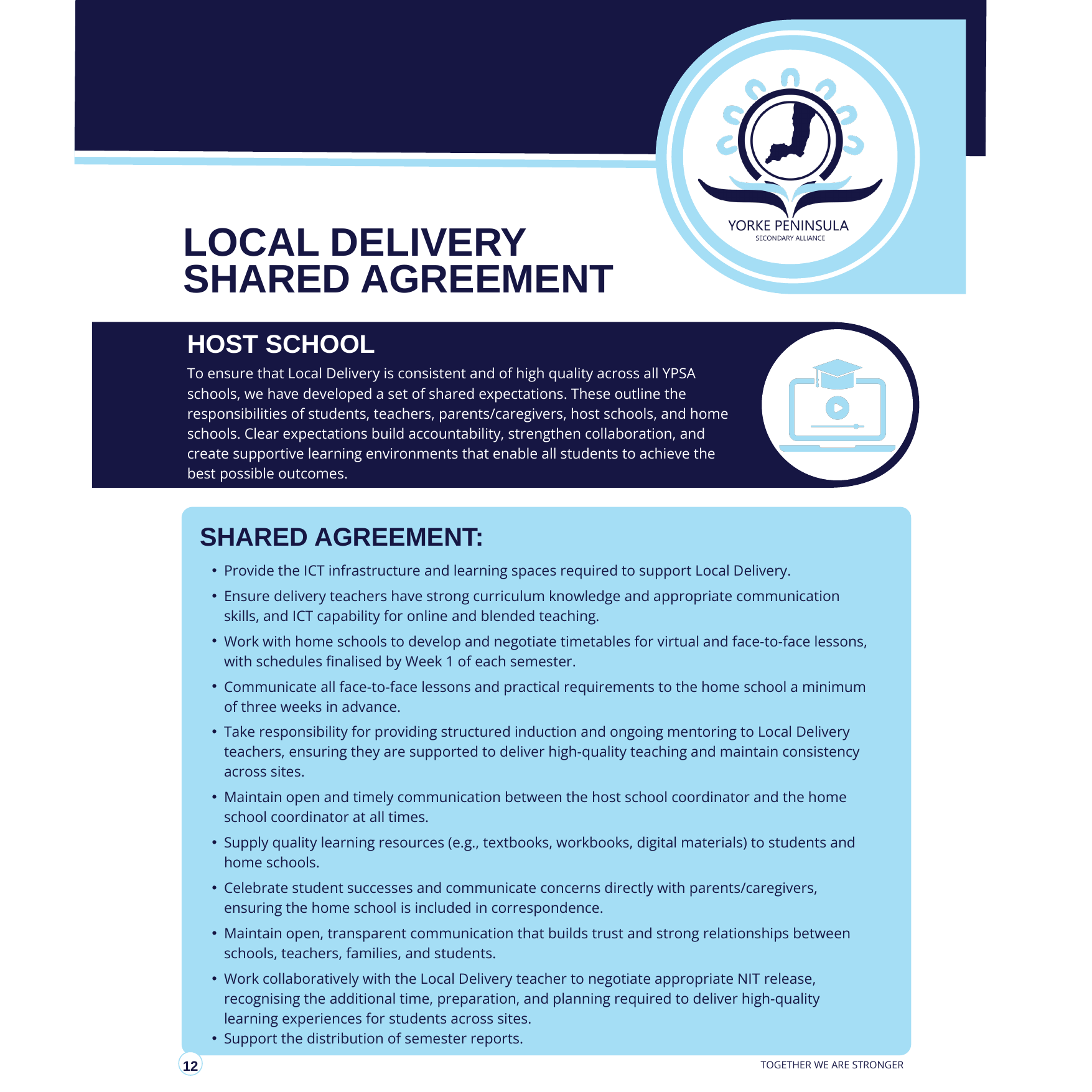

LOCAL DELIVERY SHARED AGREEMENT

HOST SCHOOL

To ensure that Local Delivery is consistent and of high quality across all YPSA schools, we have developed a set of shared expectations. These outline the responsibilities of students, teachers, parents/caregivers, host schools, and home schools. Clear expectations build accountability, strengthen collaboration, and create supportive learning environments that enable all students to achieve the best possible outcomes.

SHARED AGREEMENT:
Provide the ICT infrastructure and learning spaces required to support Local Delivery.

Ensure delivery teachers have strong curriculum knowledge and appropriate communication skills, and ICT capability for online and blended teaching.

Work with home schools to develop and negotiate timetables for virtual and face-to-face lessons, with schedules finalised by Week 1 of each semester.

Communicate all face-to-face lessons and practical requirements to the home school a minimum of three weeks in advance.

Take responsibility for providing structured induction and ongoing mentoring to Local Delivery teachers, ensuring they are supported to deliver high-quality teaching and maintain consistency across sites.

Maintain open and timely communication between the host school coordinator and the home school coordinator at all times.

Supply quality learning resources (e.g., textbooks, workbooks, digital materials) to students and home schools.

Celebrate student successes and communicate concerns directly with parents/caregivers, ensuring the home school is included in correspondence.

Maintain open, transparent communication that builds trust and strong relationships between schools, teachers, families, and students.

Work collaboratively with the Local Delivery teacher to negotiate appropriate NIT release, recognising the additional time, preparation, and planning required to deliver high-quality learning experiences for students across sites.
Support the distribution of semester reports.

12
TOGETHER WE ARE STRONGER